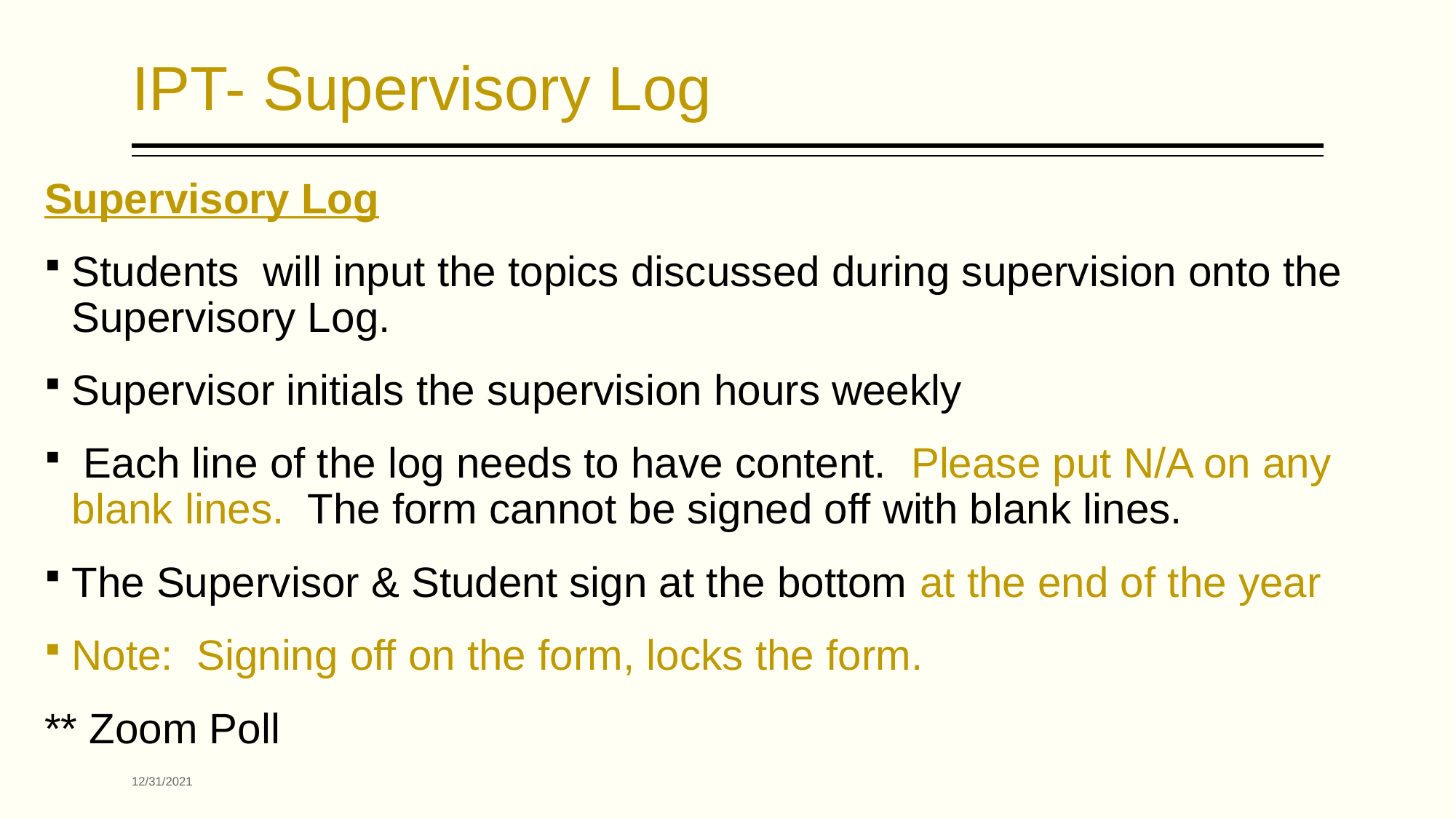

# IPT- Supervisory Log
Supervisory Log
Students  will input the topics discussed during supervision onto the Supervisory Log.
Supervisor initials the supervision hours weekly
 Each line of the log needs to have content.  Please put N/A on any blank lines.  The form cannot be signed off with blank lines.
The Supervisor & Student sign at the bottom at the end of the year
Note:  Signing off on the form, locks the form.
** Zoom Poll

12/31/2021